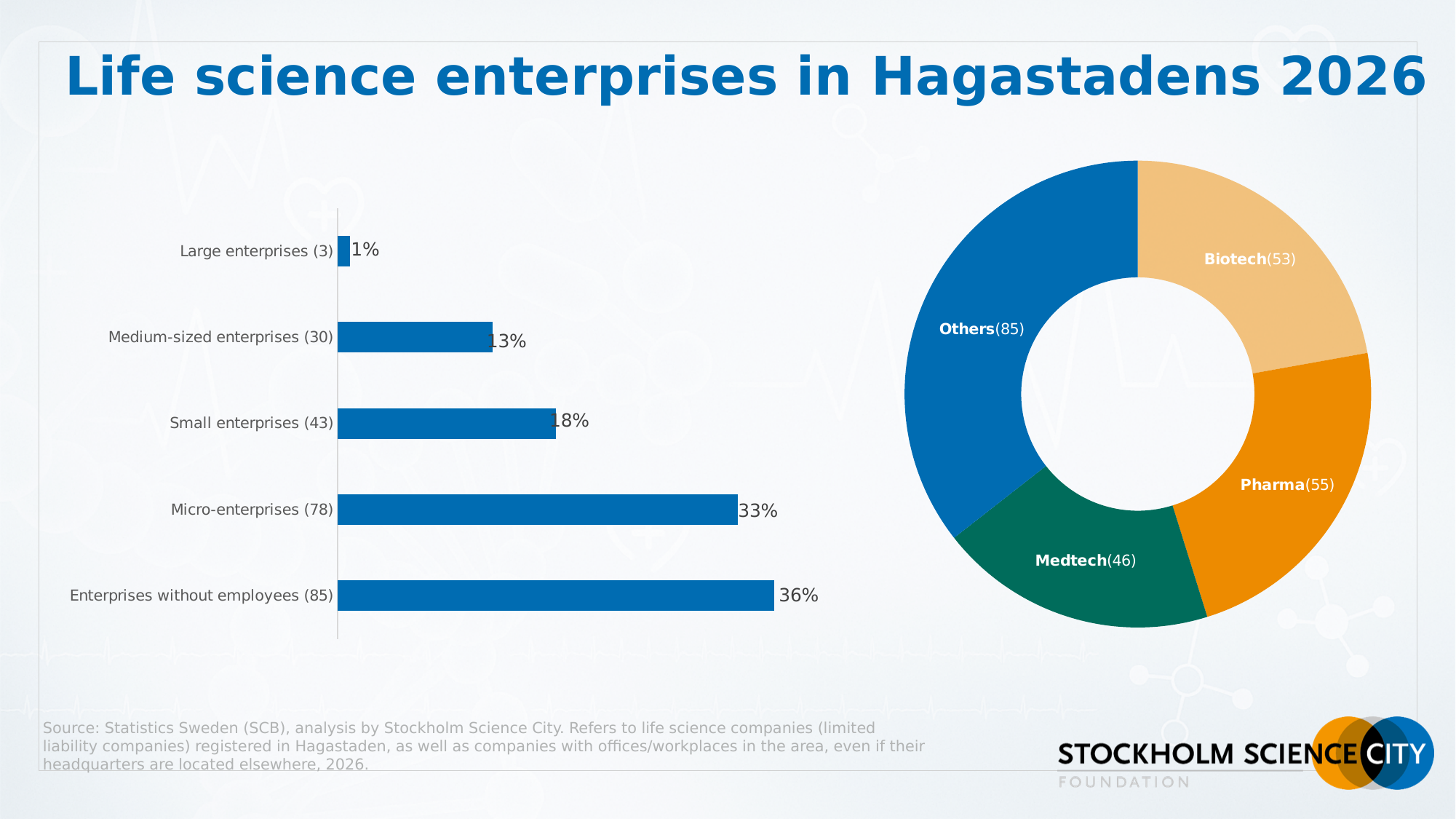

Life science enterprises in Hagastadens 2026

### Chart

| Category | Sales |
|---|---|
| Biotech | 53.0 |
| Pharma | 55.0 |
| Medtech | 46.0 |
| Others | 85.0 |

### Chart

| Category | Series 1 |
|---|---|
| Enterprises without employees (85) | 0.36 |
| Micro-enterprises (78) | 0.33 |
| Small enterprises (43) | 0.18 |
| Medium-sized enterprises (30) | 0.1277 |
| Large enterprises (3) | 0.01 |
#

Source: Statistics Sweden (SCB), analysis by Stockholm Science City. Refers to life science companies (limited liability companies) registered in Hagastaden, as well as companies with offices/workplaces in the area, even if their headquarters are located elsewhere, 2026.